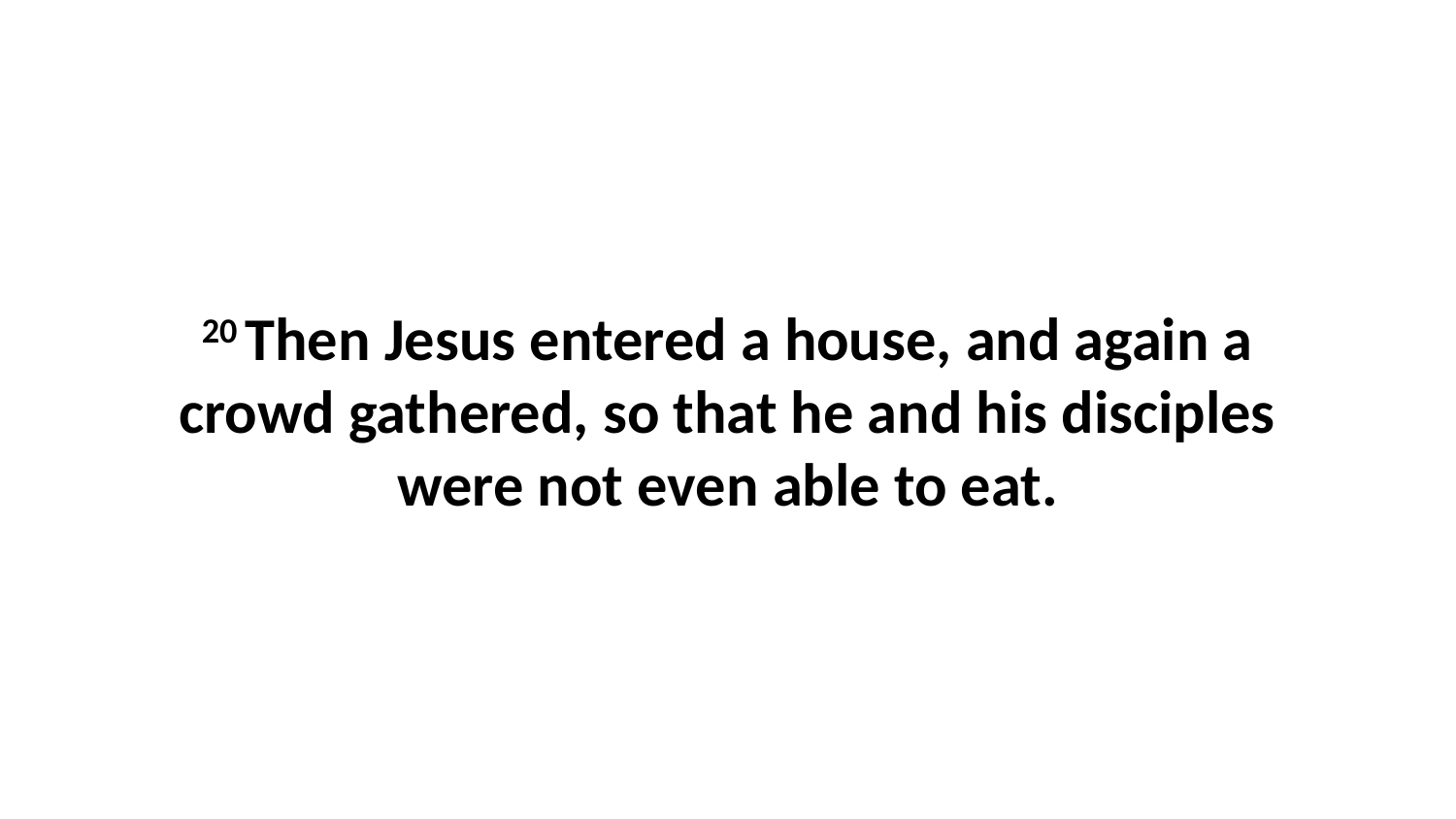

20 Then Jesus entered a house, and again a crowd gathered, so that he and his disciples were not even able to eat.